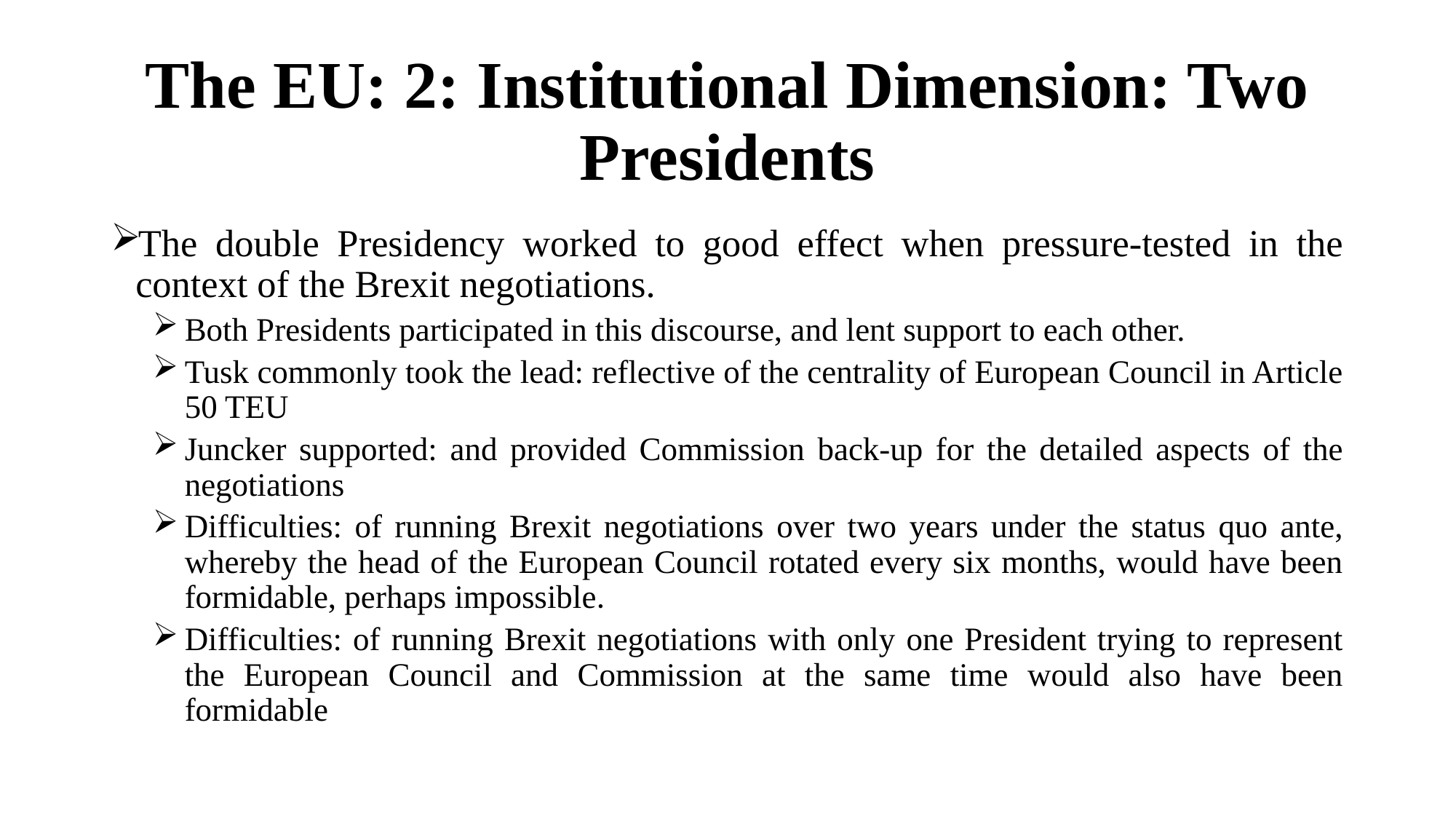

# The EU: 2: Institutional Dimension: Two Presidents
The double Presidency worked to good effect when pressure-tested in the context of the Brexit negotiations.
Both Presidents participated in this discourse, and lent support to each other.
Tusk commonly took the lead: reflective of the centrality of European Council in Article 50 TEU
Juncker supported: and provided Commission back-up for the detailed aspects of the negotiations
Difficulties: of running Brexit negotiations over two years under the status quo ante, whereby the head of the European Council rotated every six months, would have been formidable, perhaps impossible.
Difficulties: of running Brexit negotiations with only one President trying to represent the European Council and Commission at the same time would also have been formidable